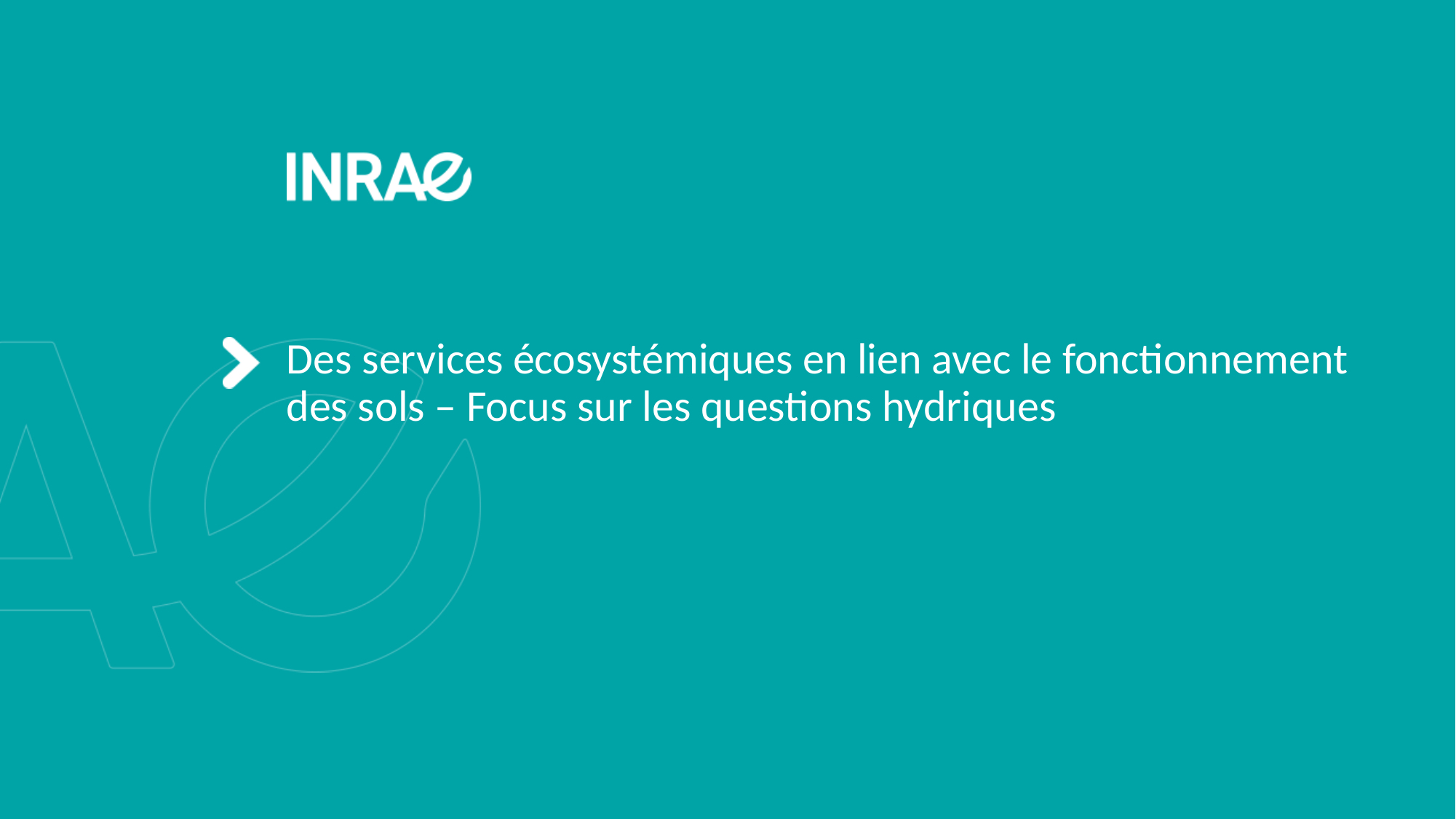

# Des services écosystémiques en lien avec le fonctionnement des sols – Focus sur les questions hydriques